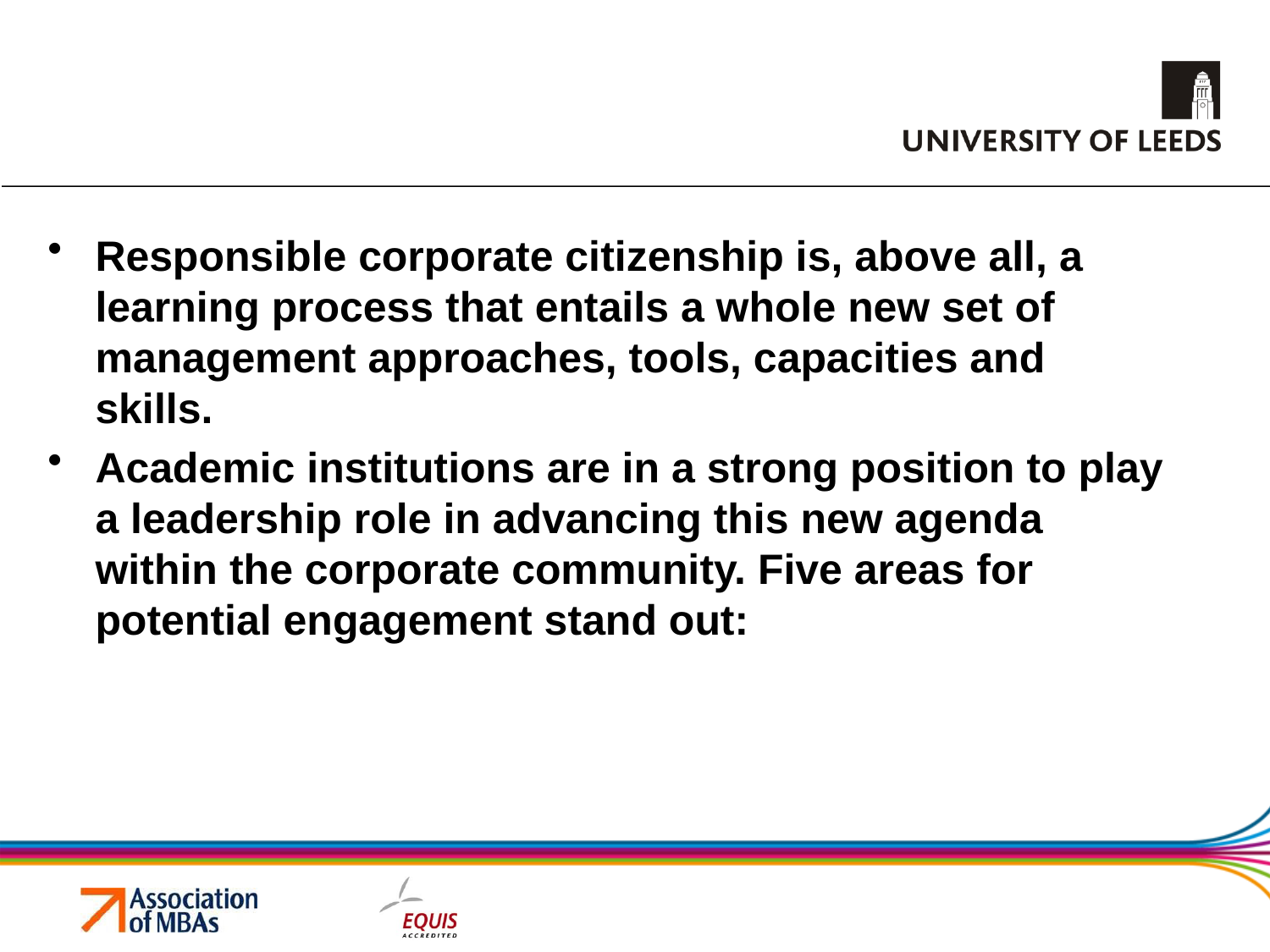

Responsible corporate citizenship is, above all, a learning process that entails a whole new set of management approaches, tools, capacities and skills.
Academic institutions are in a strong position to play a leadership role in advancing this new agenda within the corporate community. Five areas for potential engagement stand out: